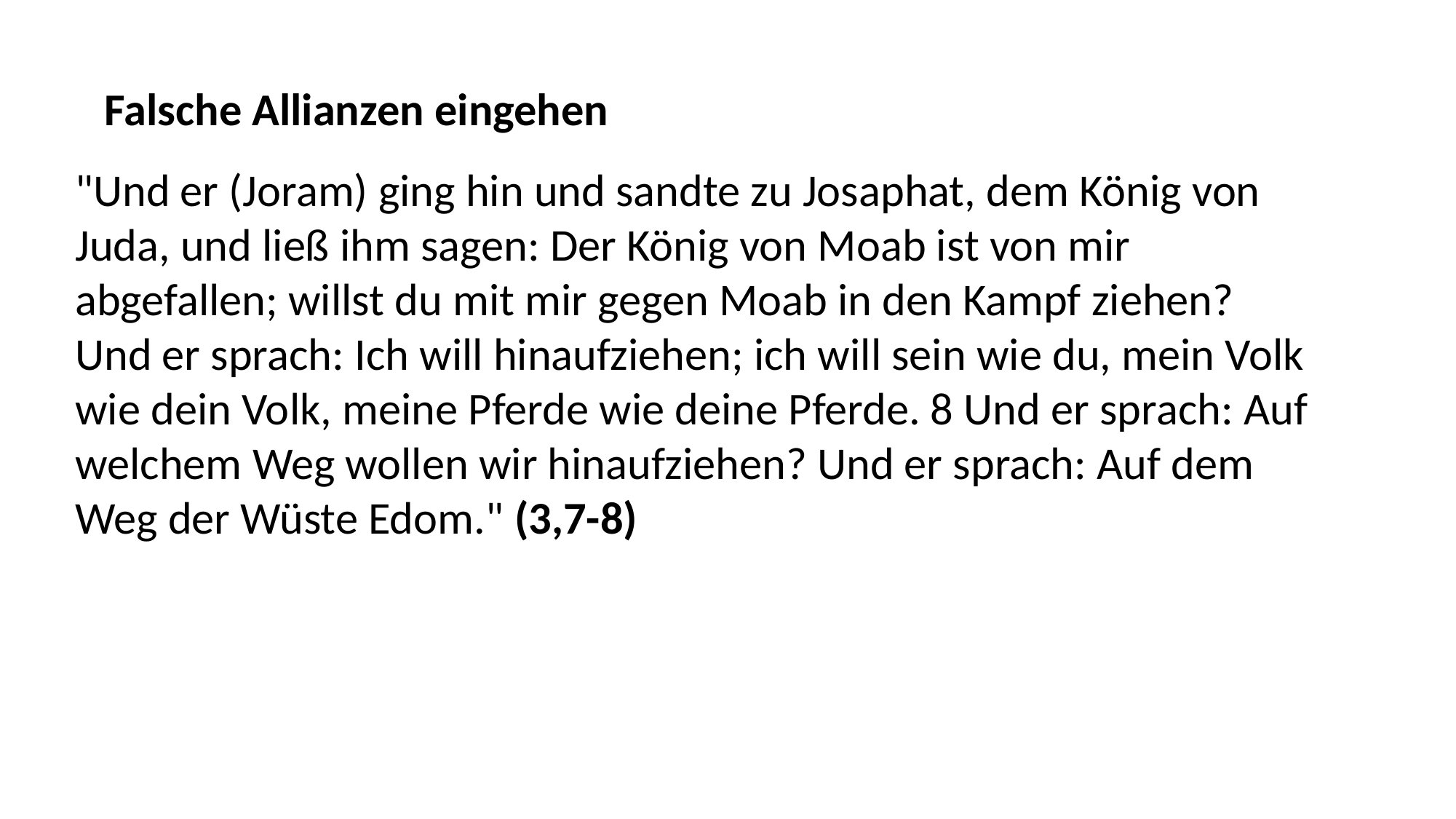

Falsche Allianzen eingehen
"Und er (Joram) ging hin und sandte zu Josaphat, dem König von Juda, und ließ ihm sagen: Der König von Moab ist von mir abgefallen; willst du mit mir gegen Moab in den Kampf ziehen? Und er sprach: Ich will hinaufziehen; ich will sein wie du, mein Volk wie dein Volk, meine Pferde wie deine Pferde. 8 Und er sprach: Auf welchem Weg wollen wir hinaufziehen? Und er sprach: Auf dem Weg der Wüste Edom." (3,7-8)